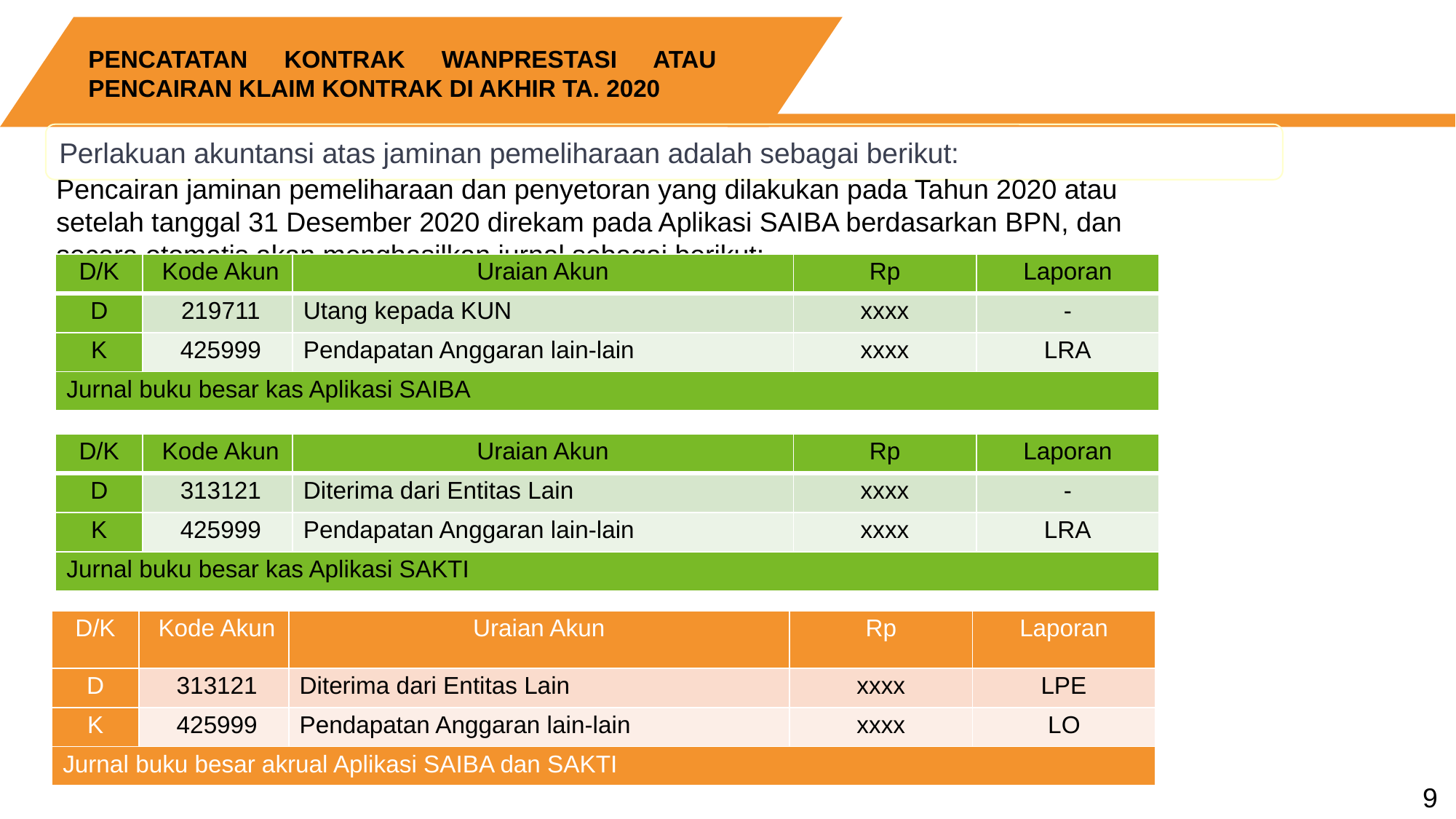

PENCATATAN KONTRAK WANPRESTASI ATAU PENCAIRAN KLAIM KONTRAK DI AKHIR TA. 2020
Perlakuan akuntansi atas jaminan pemeliharaan adalah sebagai berikut:
Pencairan jaminan pemeliharaan dan penyetoran yang dilakukan pada Tahun 2020 atau setelah tanggal 31 Desember 2020 direkam pada Aplikasi SAIBA berdasarkan BPN, dan secara otomatis akan menghasilkan jurnal sebagai berikut:
| D/K | Kode Akun | Uraian Akun | Rp | Laporan |
| --- | --- | --- | --- | --- |
| D | 219711 | Utang kepada KUN | xxxx | - |
| K | 425999 | Pendapatan Anggaran lain-lain | xxxx | LRA |
| Jurnal buku besar kas Aplikasi SAIBA |  |  |  |  |
| D/K | Kode Akun | Uraian Akun | Rp | Laporan |
| --- | --- | --- | --- | --- |
| D | 313121 | Diterima dari Entitas Lain | xxxx | - |
| K | 425999 | Pendapatan Anggaran lain-lain | xxxx | LRA |
| Jurnal buku besar kas Aplikasi SAKTI |  |  |  |  |
| D/K | Kode Akun | Uraian Akun | Rp | Laporan |
| --- | --- | --- | --- | --- |
| D | 313121 | Diterima dari Entitas Lain | xxxx | LPE |
| K | 425999 | Pendapatan Anggaran lain-lain | xxxx | LO |
| Jurnal buku besar akrual Aplikasi SAIBA dan SAKTI |  |  |  |  |
9